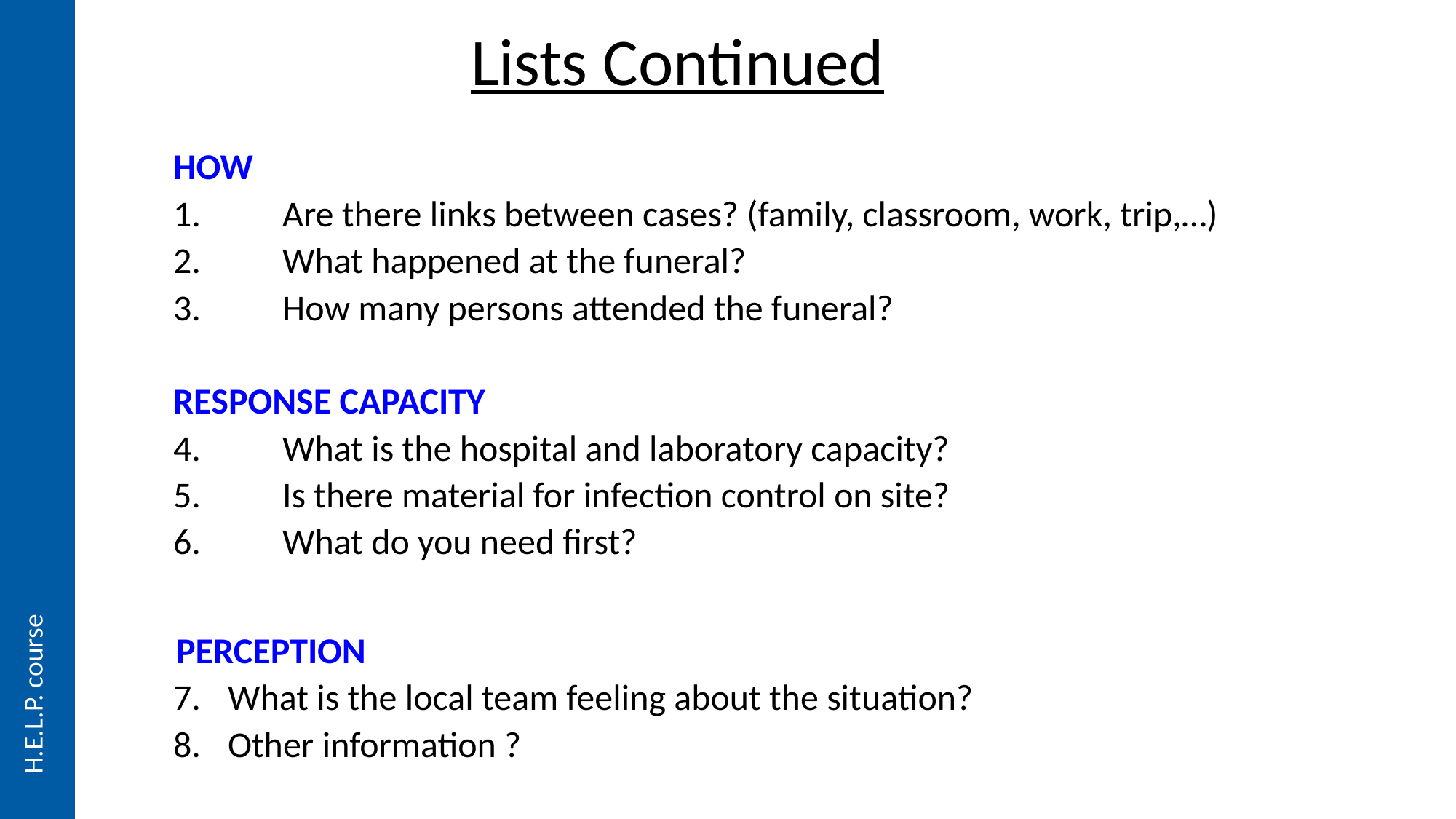

# Lists Continued
HOW
Are there links between cases? (family, classroom, work, trip,…)
What happened at the funeral?
How many persons attended the funeral?

RESPONSE CAPACITY
What is the hospital and laboratory capacity?
Is there material for infection control on site?
What do you need first?

       PERCEPTION
What is the local team feeling about the situation?
Other information ?